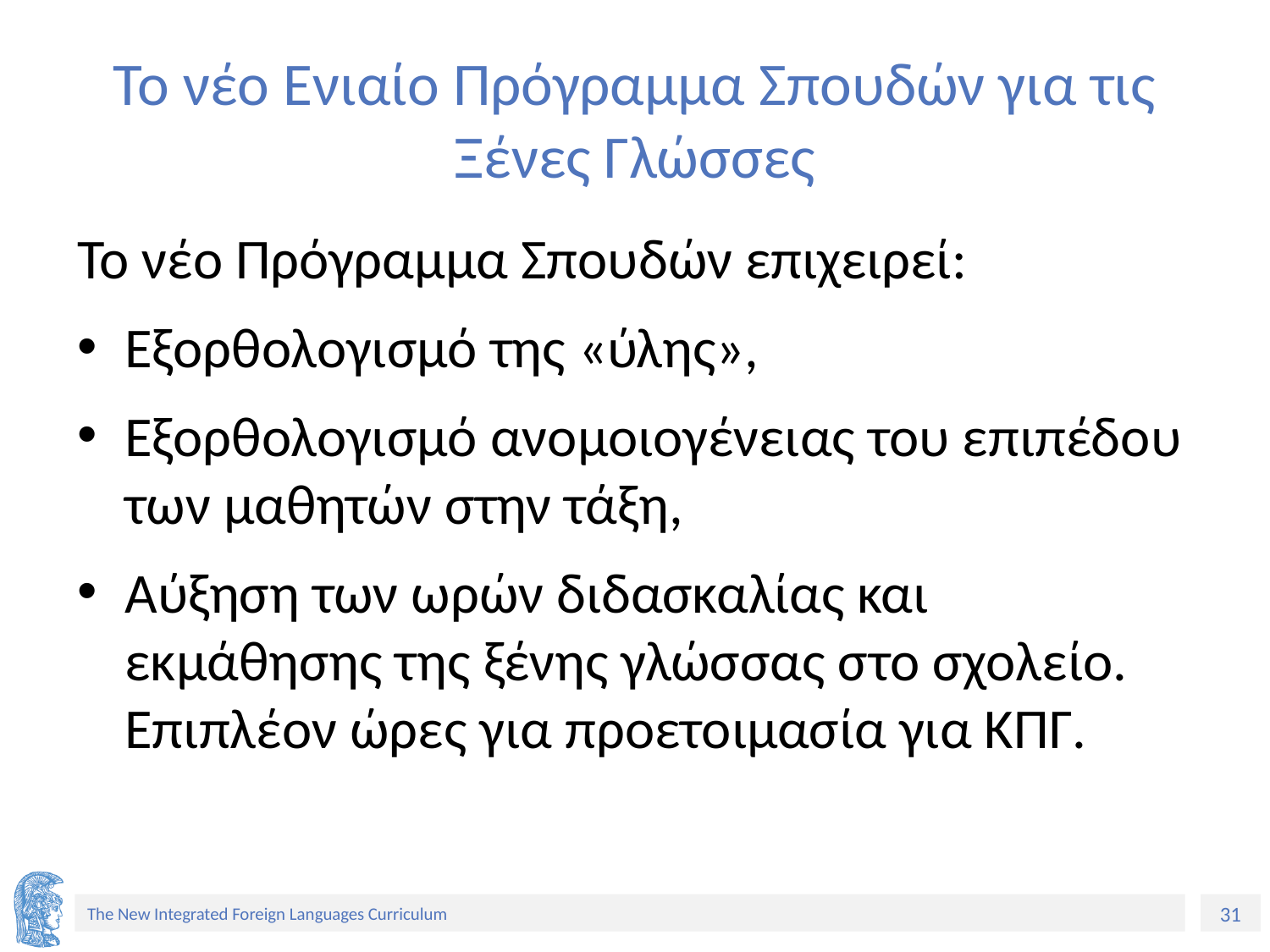

# Το νέο Ενιαίο Πρόγραμμα Σπουδών για τις Ξένες Γλώσσες
Το νέο Πρόγραμμα Σπουδών επιχειρεί:
Εξορθολογισμό της «ύλης»,
Εξορθολογισμό ανομοιογένειας του επιπέδου των μαθητών στην τάξη,
Αύξηση των ωρών διδασκαλίας και εκμάθησης της ξένης γλώσσας στο σχολείο. Επιπλέον ώρες για προετοιμασία για ΚΠΓ.